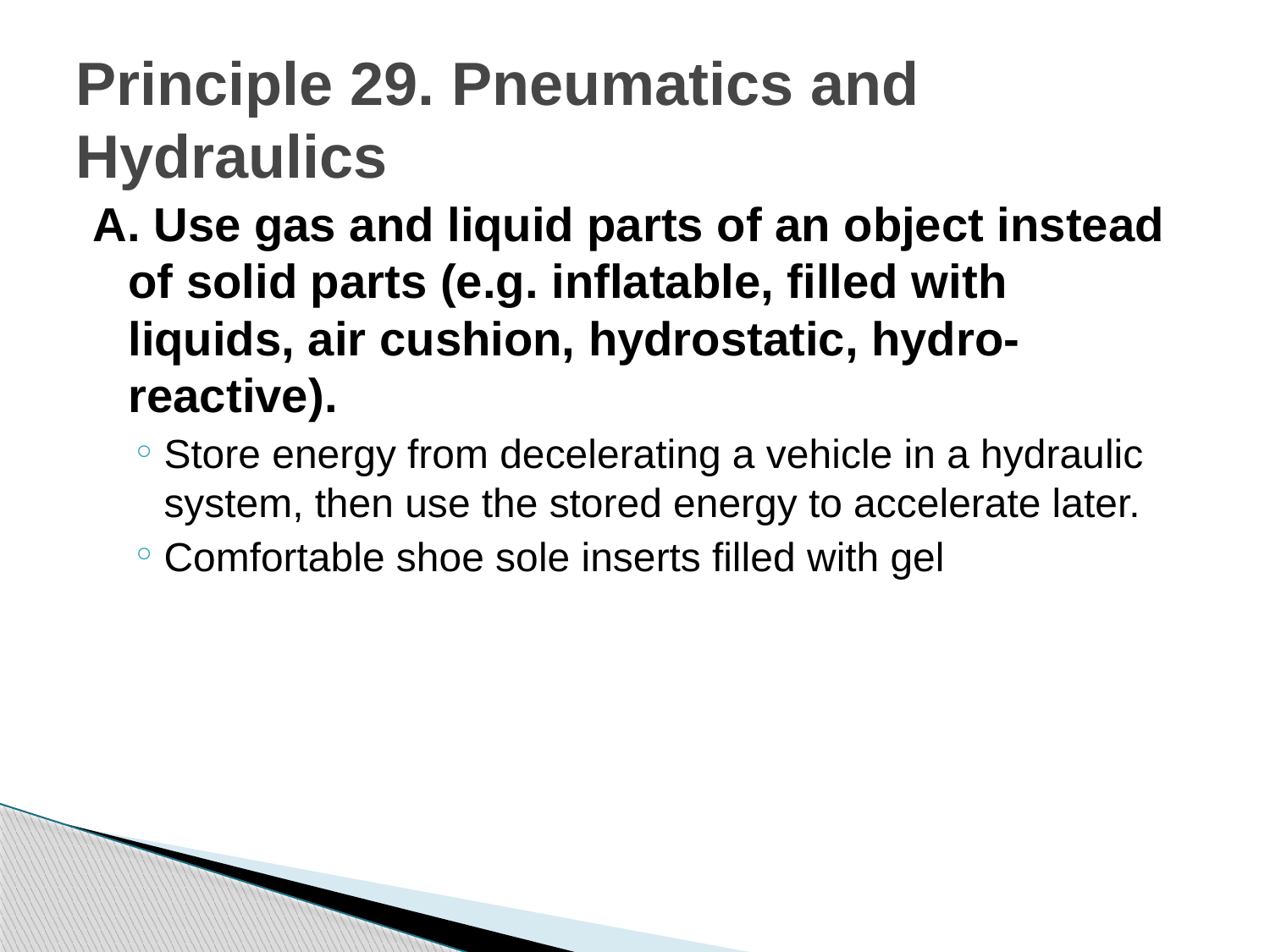

# Principle 29. Pneumatics and Hydraulics
A. Use gas and liquid parts of an object instead of solid parts (e.g. inflatable, filled with liquids, air cushion, hydrostatic, hydro-reactive).
Store energy from decelerating a vehicle in a hydraulic system, then use the stored energy to accelerate later.
Comfortable shoe sole inserts filled with gel